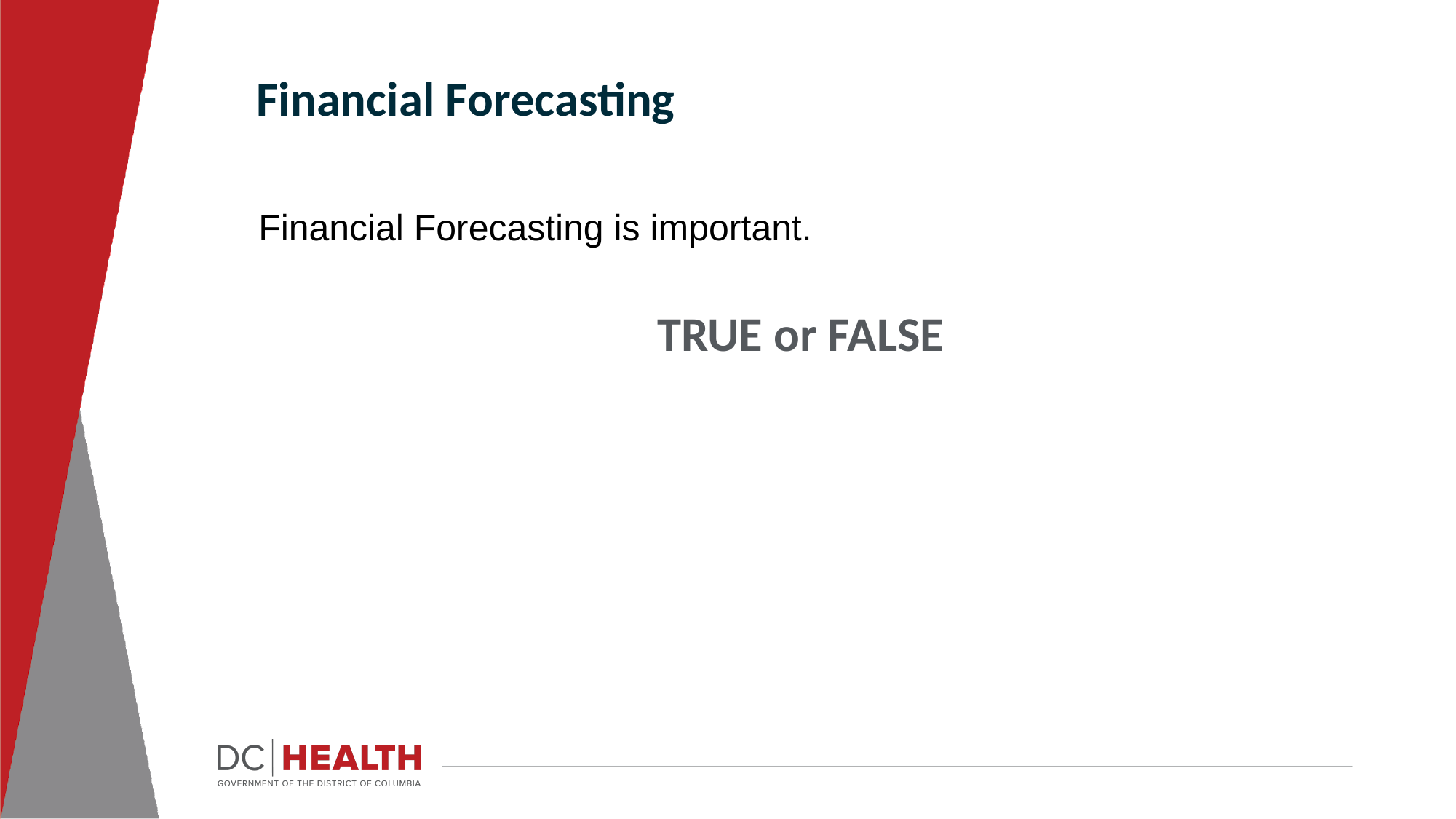

Financial Forecasting
Financial Forecasting is important.

TRUE or FALSE